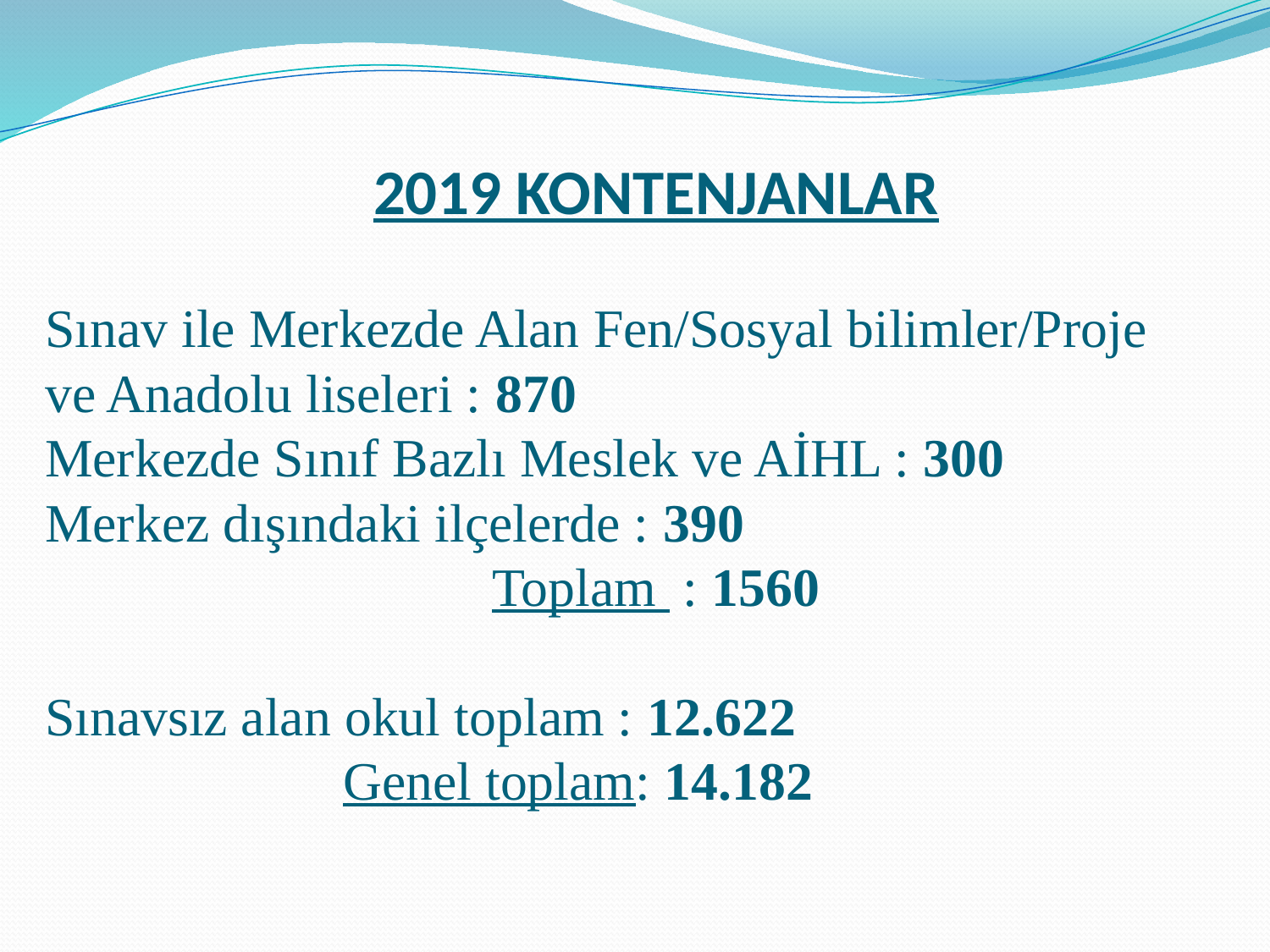

2019 KONTENJANLAR
# Sınav ile Merkezde Alan Fen/Sosyal bilimler/Proje ve Anadolu liseleri : 870 Merkezde Sınıf Bazlı Meslek ve AİHL : 300 Merkez dışındaki ilçelerde : 390 Toplam  : 1560 Sınavsız alan okul toplam : 12.622 Genel toplam: 14.182